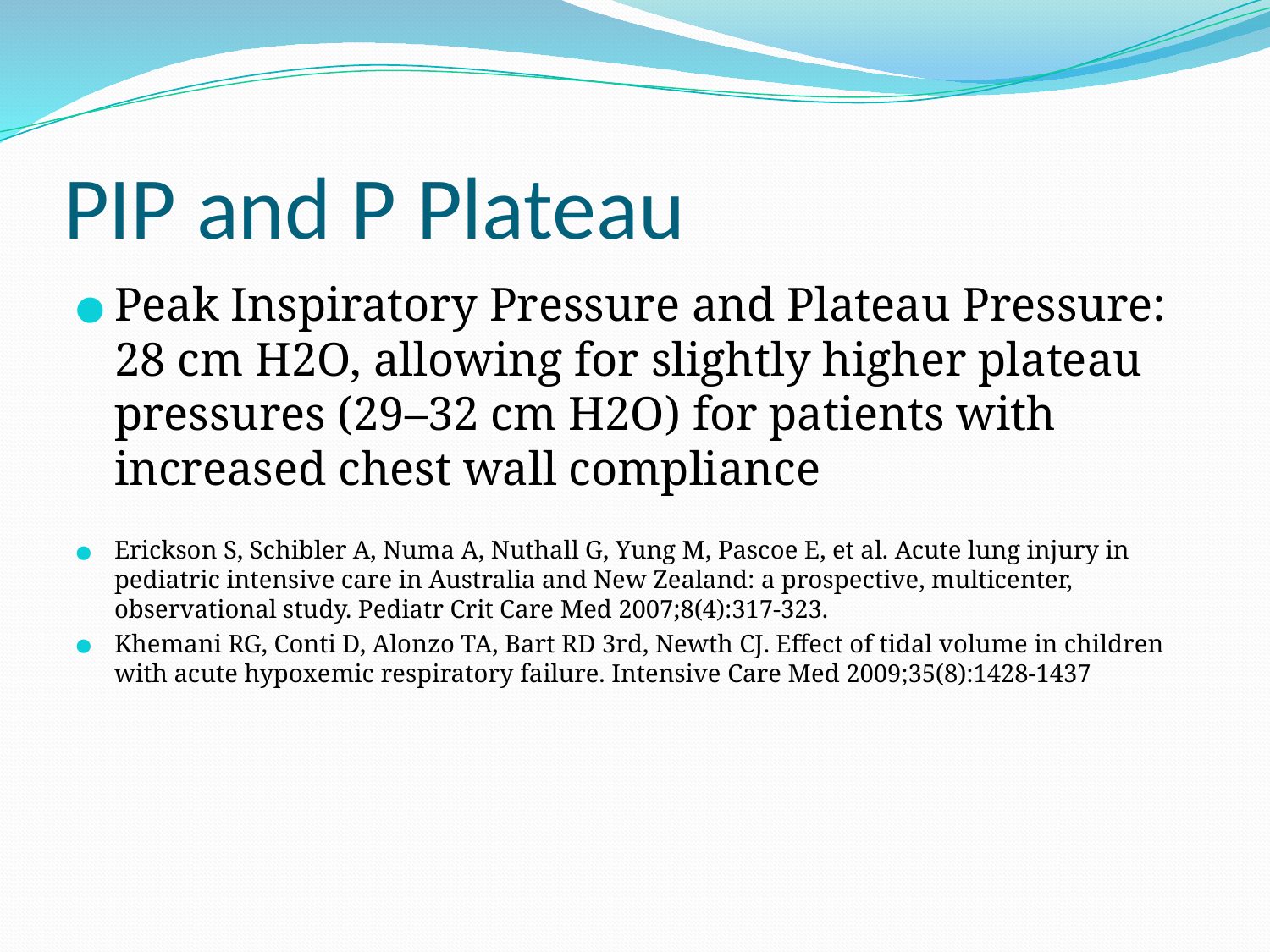

# PIP and P Plateau
Peak Inspiratory Pressure and Plateau Pressure: 28 cm H2O, allowing for slightly higher plateau pressures (29–32 cm H2O) for patients with increased chest wall compliance

Erickson S, Schibler A, Numa A, Nuthall G, Yung M, Pascoe E, et al. Acute lung injury in pediatric intensive care in Australia and New Zealand: a prospective, multicenter, observational study. Pediatr Crit Care Med 2007;8(4):317-323.
Khemani RG, Conti D, Alonzo TA, Bart RD 3rd, Newth CJ. Effect of tidal volume in children with acute hypoxemic respiratory failure. Intensive Care Med 2009;35(8):1428-1437